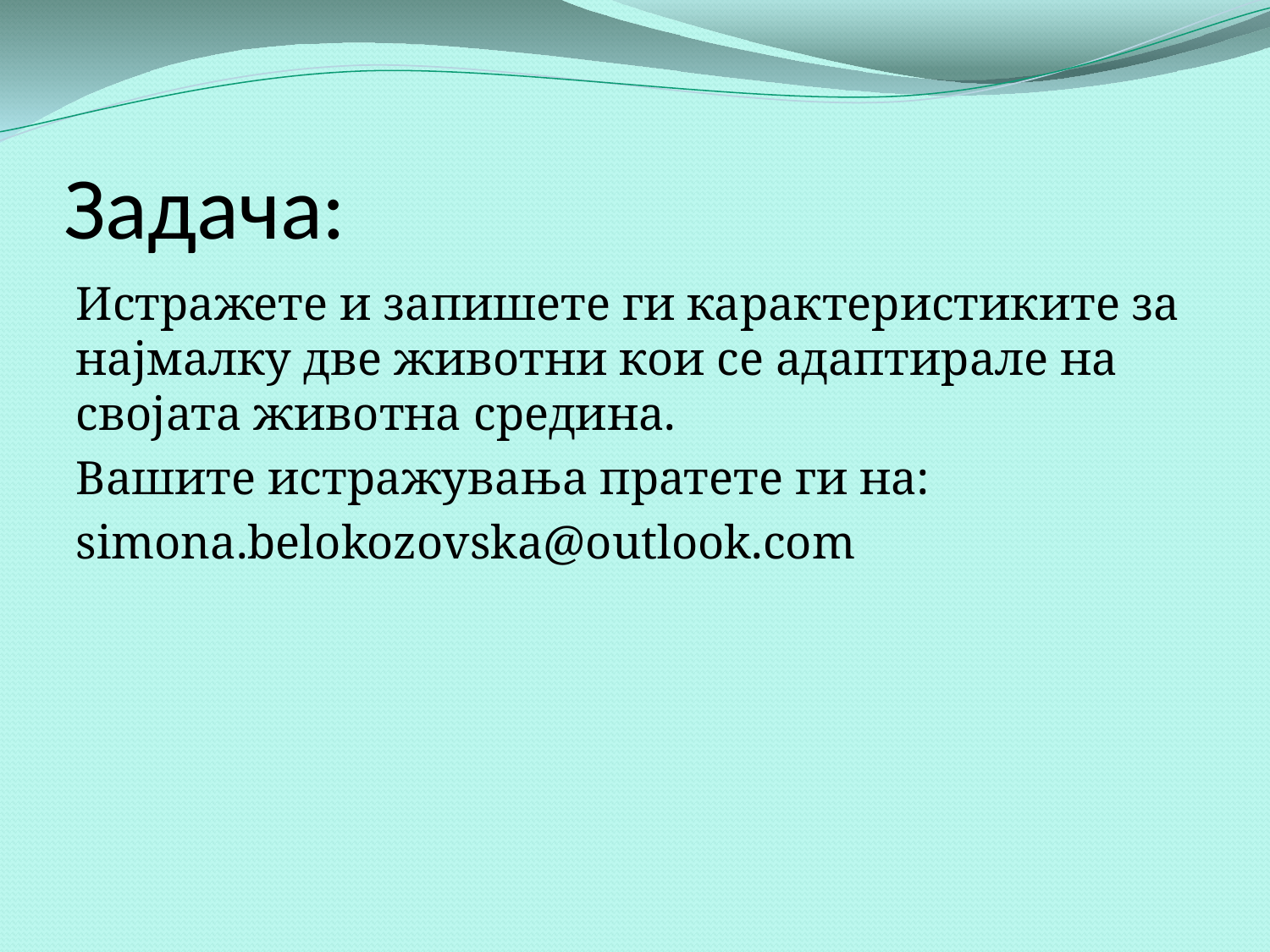

# Задача:
Истражете и запишете ги карактеристиките за најмалку две животни кои се адаптирале на својата животна средина.
Вашите истражувања пратете ги на:
simona.belokozovska@outlook.com